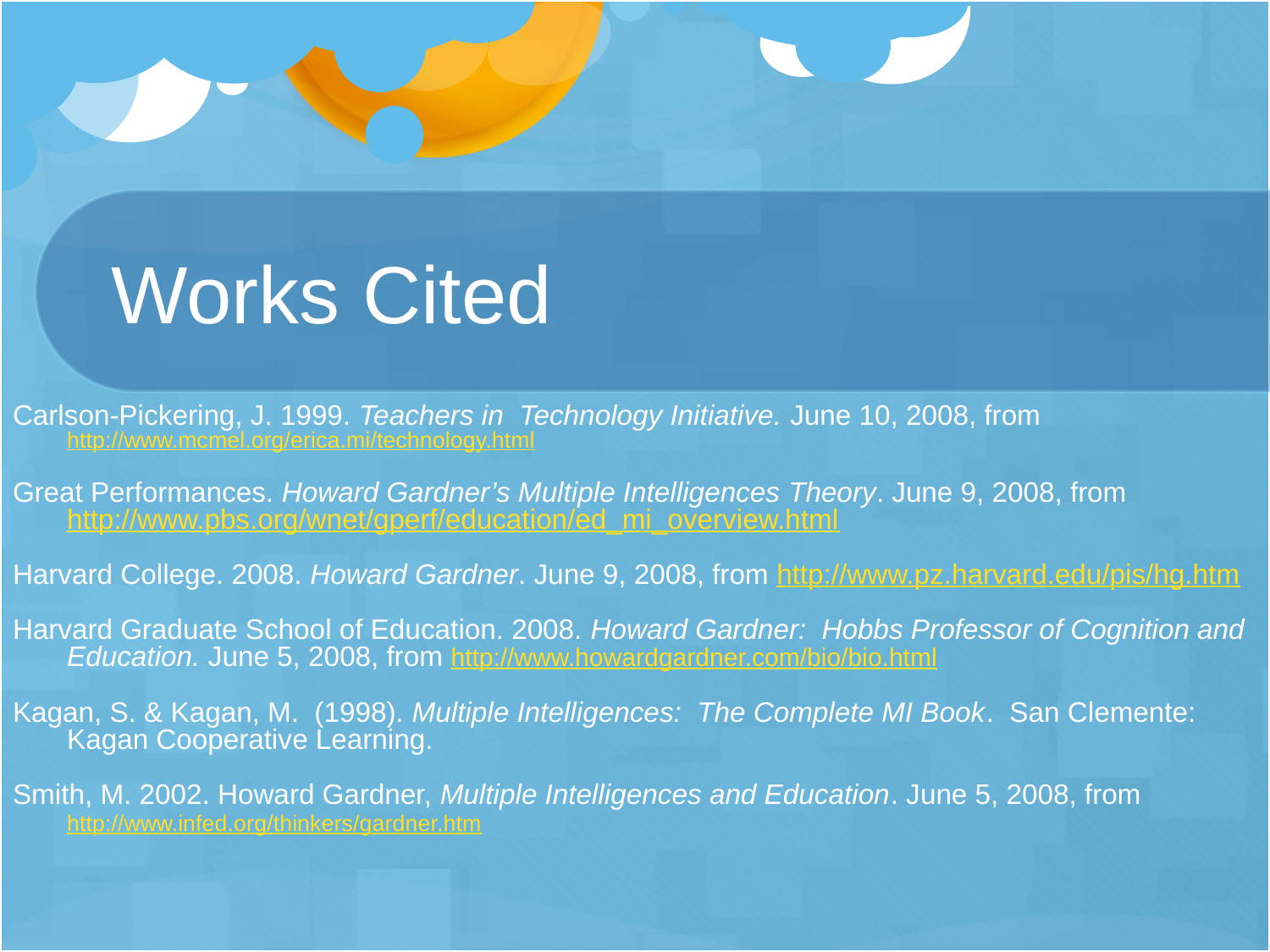

# Works Cited

Carlson-Pickering, J. 1999. Teachers in  Technology Initiative. June 10, 2008, from http://www.mcmel.org/erica.mi/technology.html
Great Performances. Howard Gardner’s Multiple Intelligences Theory. June 9, 2008, from http://www.pbs.org/wnet/gperf/education/ed_mi_overview.html
Harvard College. 2008. Howard Gardner. June 9, 2008, from http://www.pz.harvard.edu/pis/hg.htm
Harvard Graduate School of Education. 2008. Howard Gardner:  Hobbs Professor of Cognition and Education. June 5, 2008, from http://www.howardgardner.com/bio/bio.html
Kagan, S. & Kagan, M.  (1998). Multiple Intelligences:  The Complete MI Book.  San Clemente: Kagan Cooperative Learning.
Smith, M. 2002. Howard Gardner, Multiple Intelligences and Education. June 5, 2008, from 	http://www.infed.org/thinkers/gardner.htm